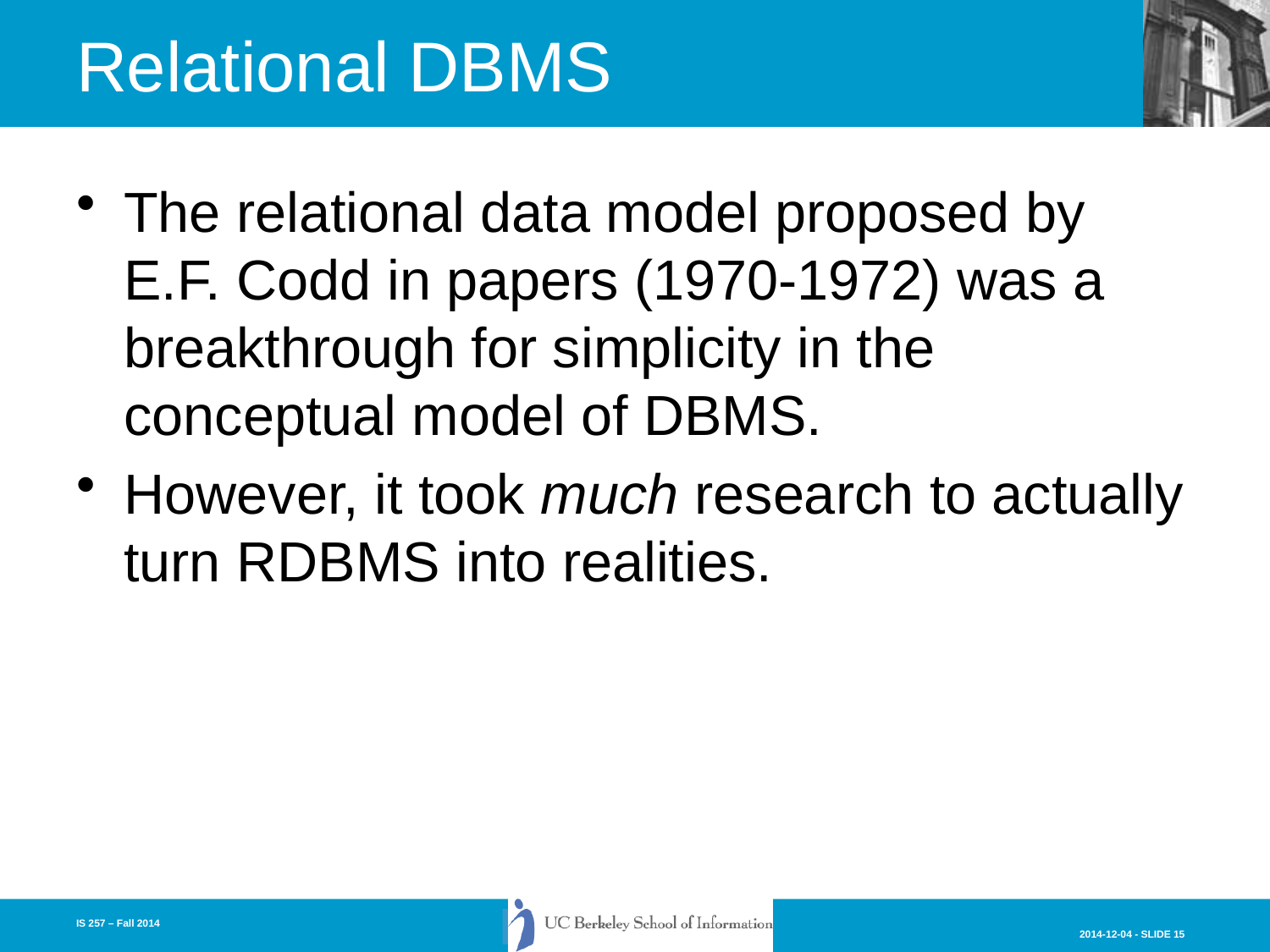

# Relational DBMS
The relational data model proposed by E.F. Codd in papers (1970-1972) was a breakthrough for simplicity in the conceptual model of DBMS.
However, it took much research to actually turn RDBMS into realities.
IS 257 – Fall 2014